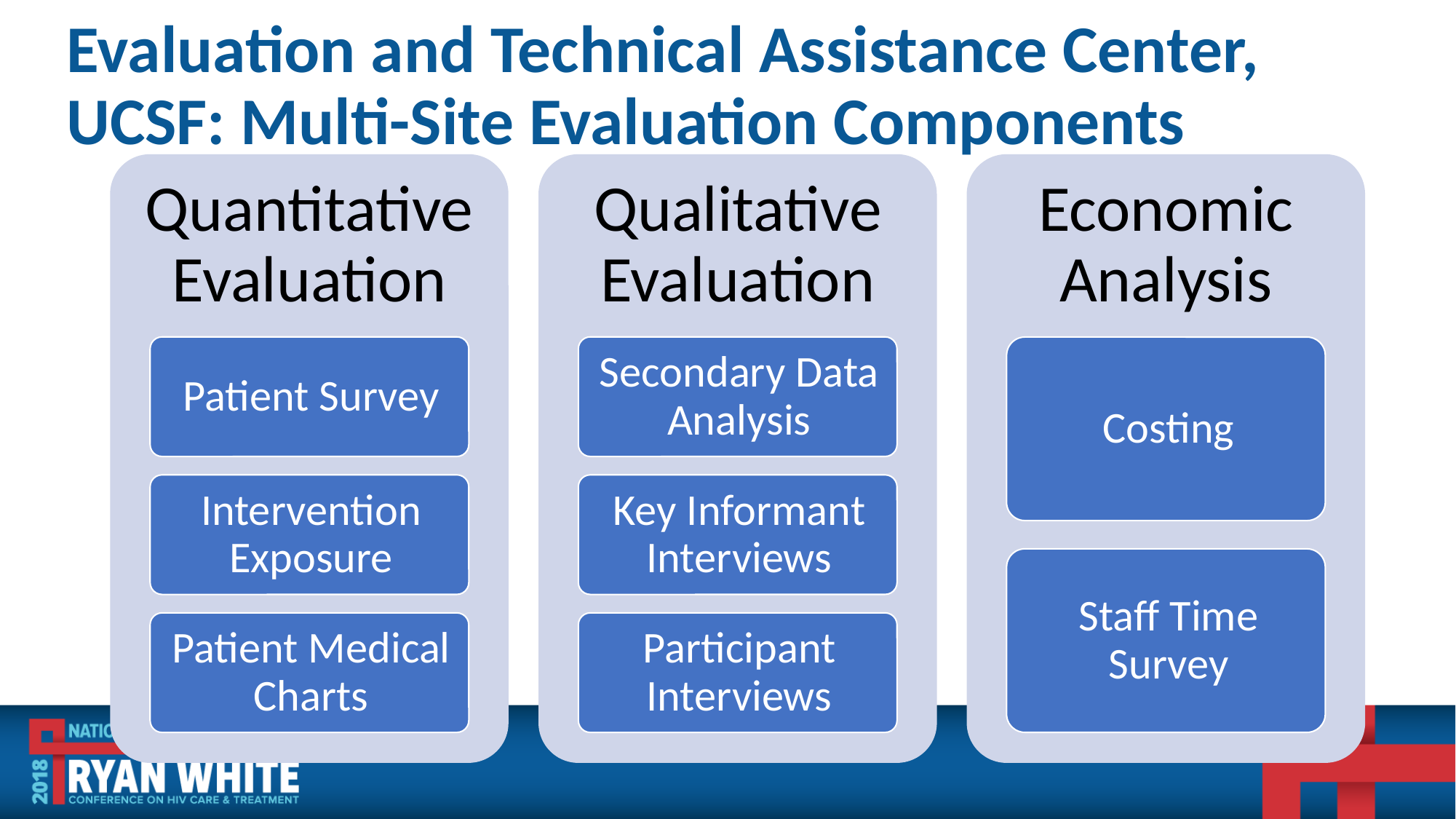

# Evaluation and Technical Assistance Center, UCSF: Multi-Site Evaluation Components
Quantitative Evaluation
Patient Survey
Intervention Exposure
Patient Medical Charts
Qualitative Evaluation
Secondary Data Analysis
Key Informant Interviews
Participant Interviews
Economic Analysis
Costing
Staff Time Survey